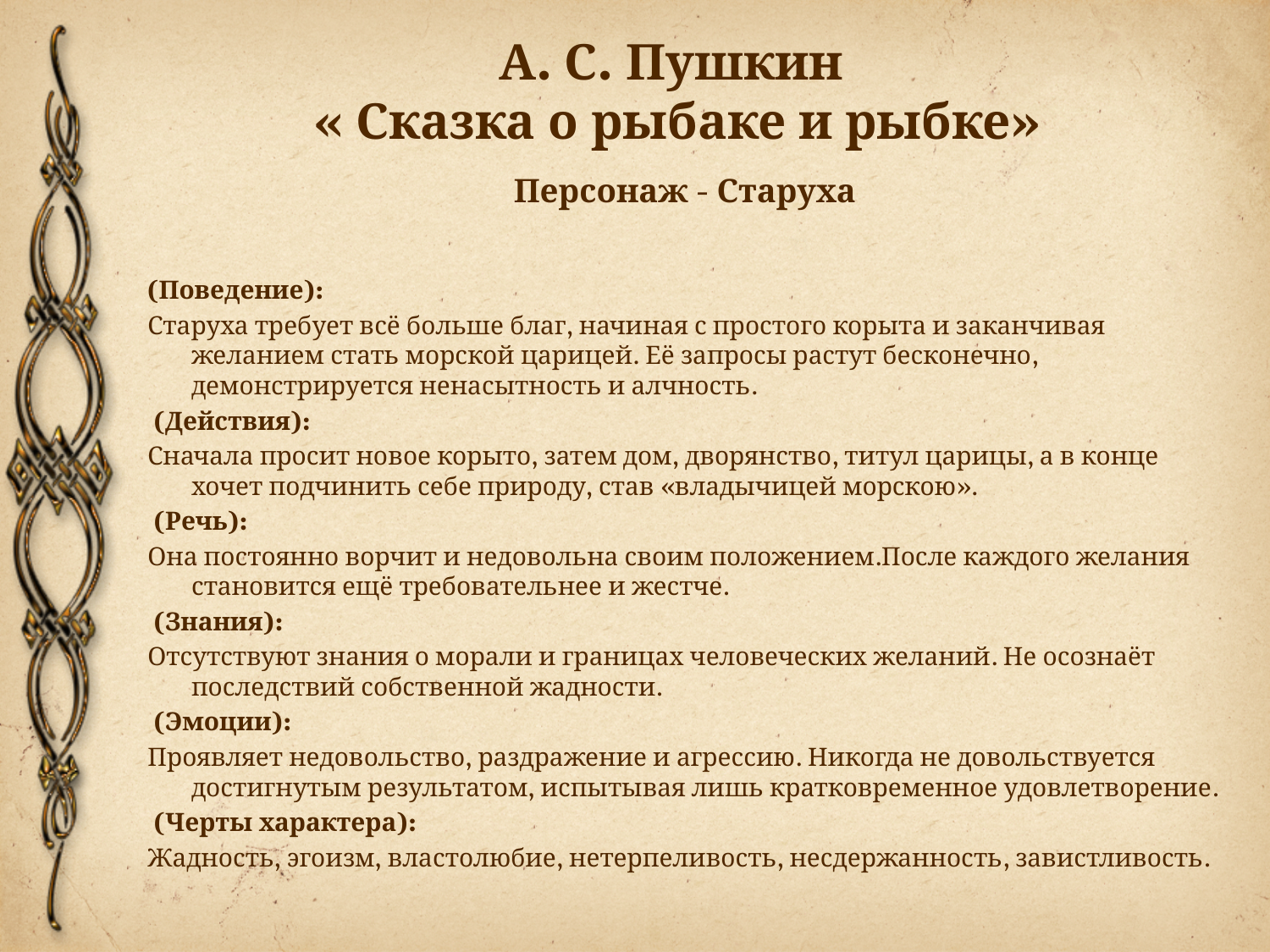

# А. С. Пушкин « Сказка о рыбаке и рыбке»

Персонаж - Старуха

(Поведение):
Старуха требует всё больше благ, начиная с простого корыта и заканчивая желанием стать морской царицей. Её запросы растут бесконечно, демонстрируется ненасытность и алчность.
 (Действия):
Сначала просит новое корыто, затем дом, дворянство, титул царицы, а в конце хочет подчинить себе природу, став «владычицей морскою».
 (Речь):
Она постоянно ворчит и недовольна своим положением.После каждого желания становится ещё требовательнее и жестче.
 (Знания):
Отсутствуют знания о морали и границах человеческих желаний. Не осознаёт последствий собственной жадности.
 (Эмоции):
Проявляет недовольство, раздражение и агрессию. Никогда не довольствуется достигнутым результатом, испытывая лишь кратковременное удовлетворение.
 (Черты характера):
Жадность, эгоизм, властолюбие, нетерпеливость, несдержанность, завистливость.